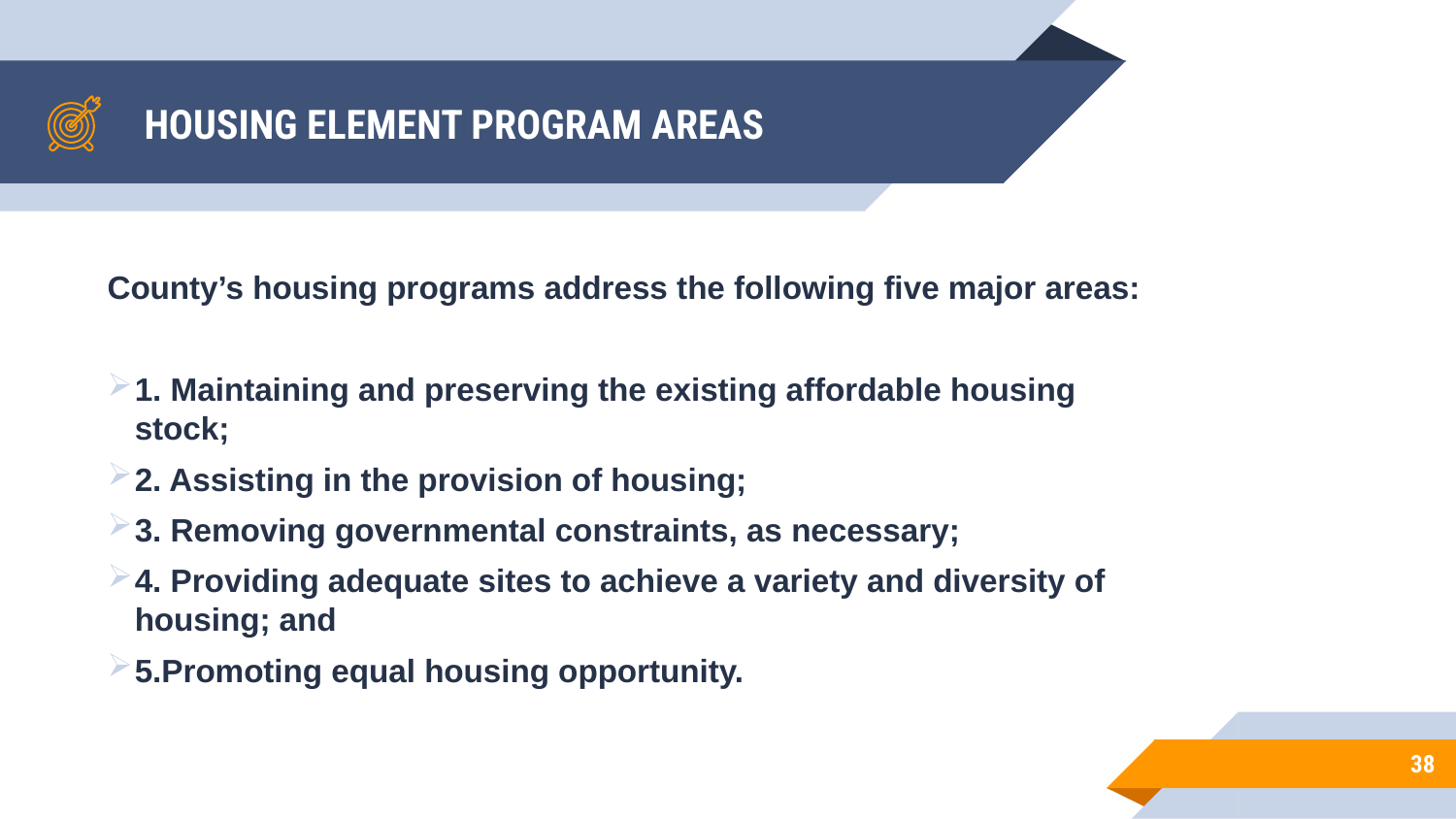

# HOUSING ELEMENT PROGRAM AREAS

County’s housing programs address the following five major areas:

1. Maintaining and preserving the existing affordable housing stock;
2. Assisting in the provision of housing;
3. Removing governmental constraints, as necessary;
4. Providing adequate sites to achieve a variety and diversity of housing; and
5.Promoting equal housing opportunity.

38